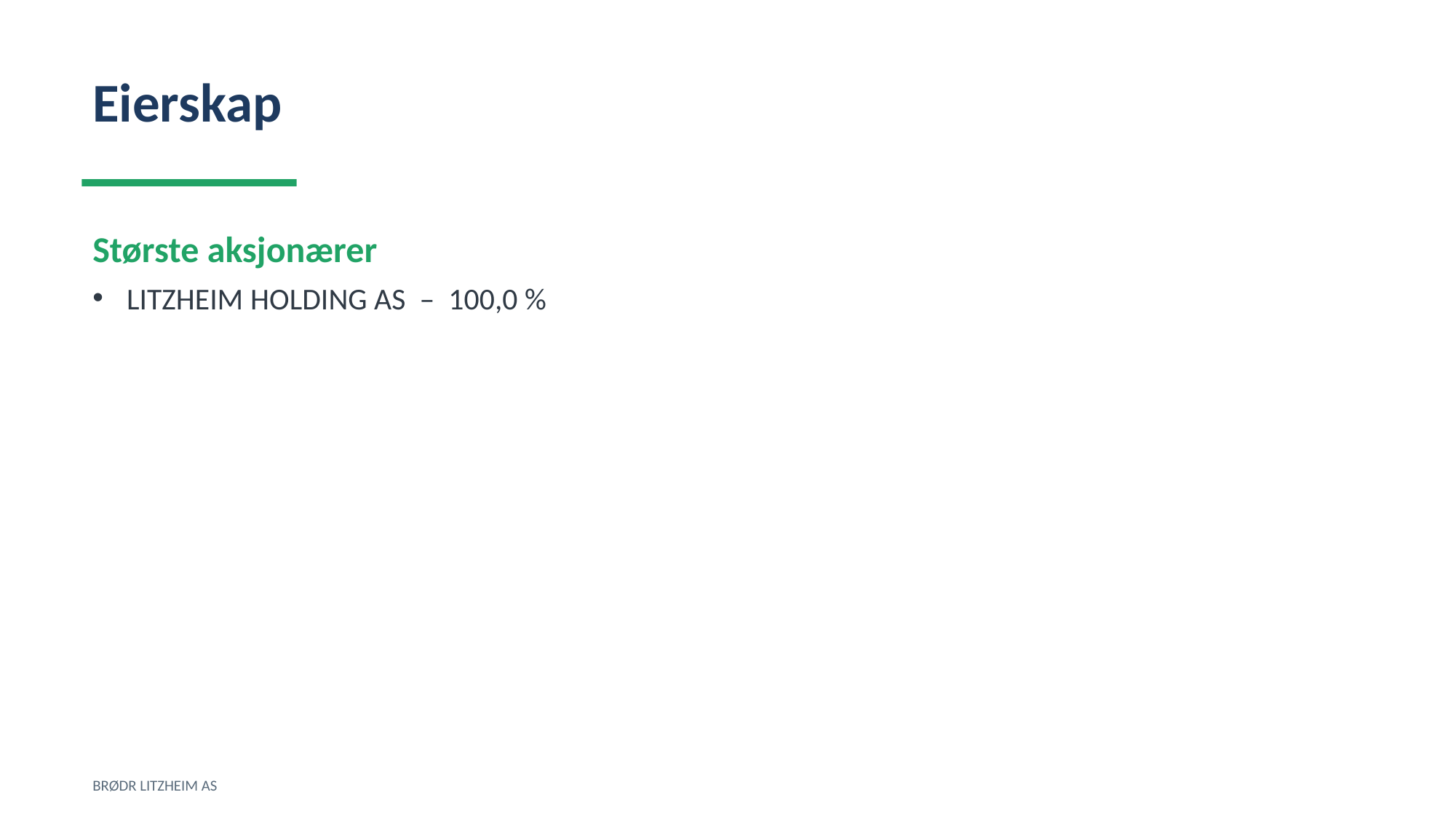

Eierskap

Største aksjonærer
LITZHEIM HOLDING AS  –  100,0 %
BRØDR LITZHEIM AS